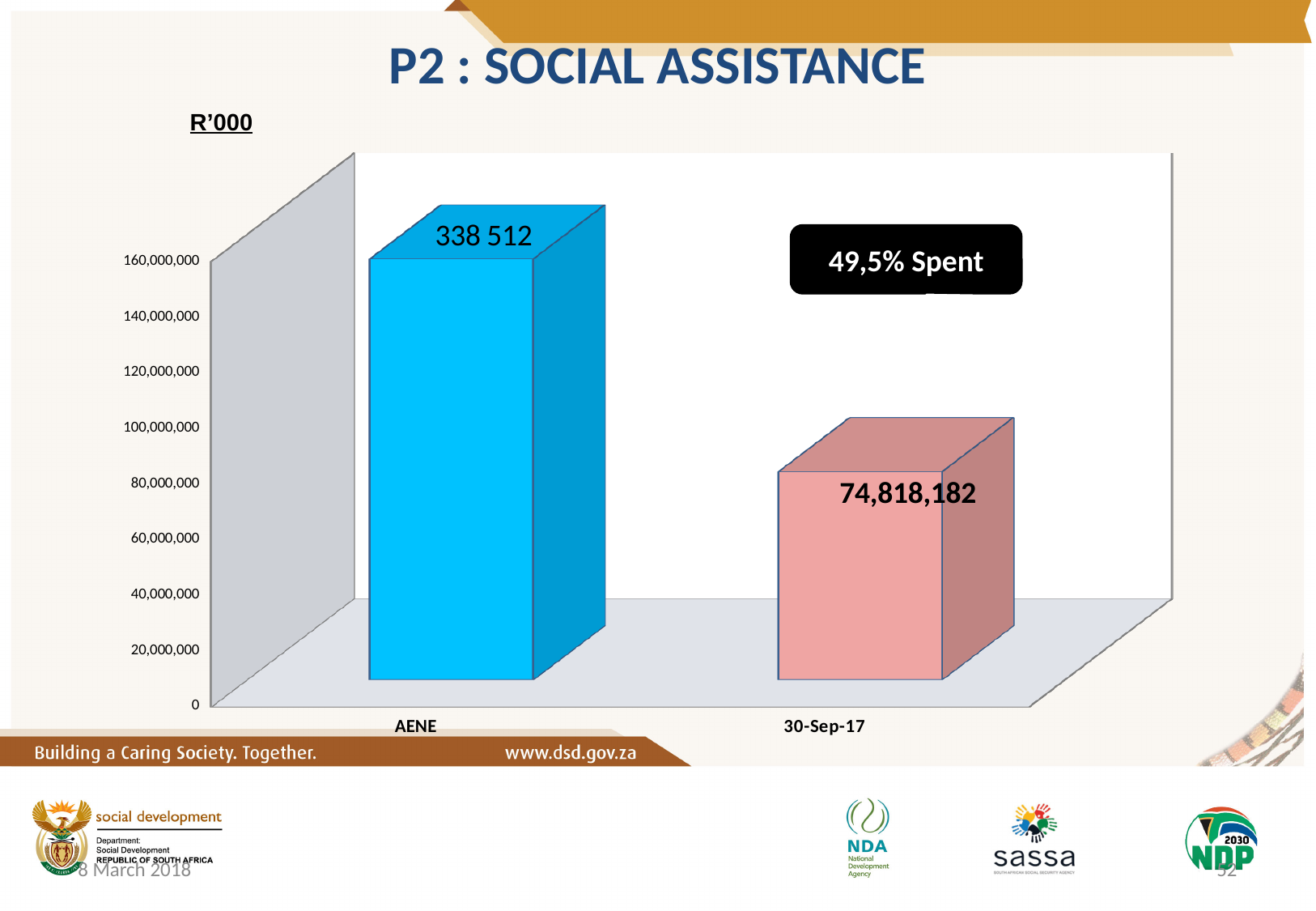

P2 : SOCIAL ASSISTANCE
R’000

[unsupported chart]

49,5% Spent
8 March 2018
52